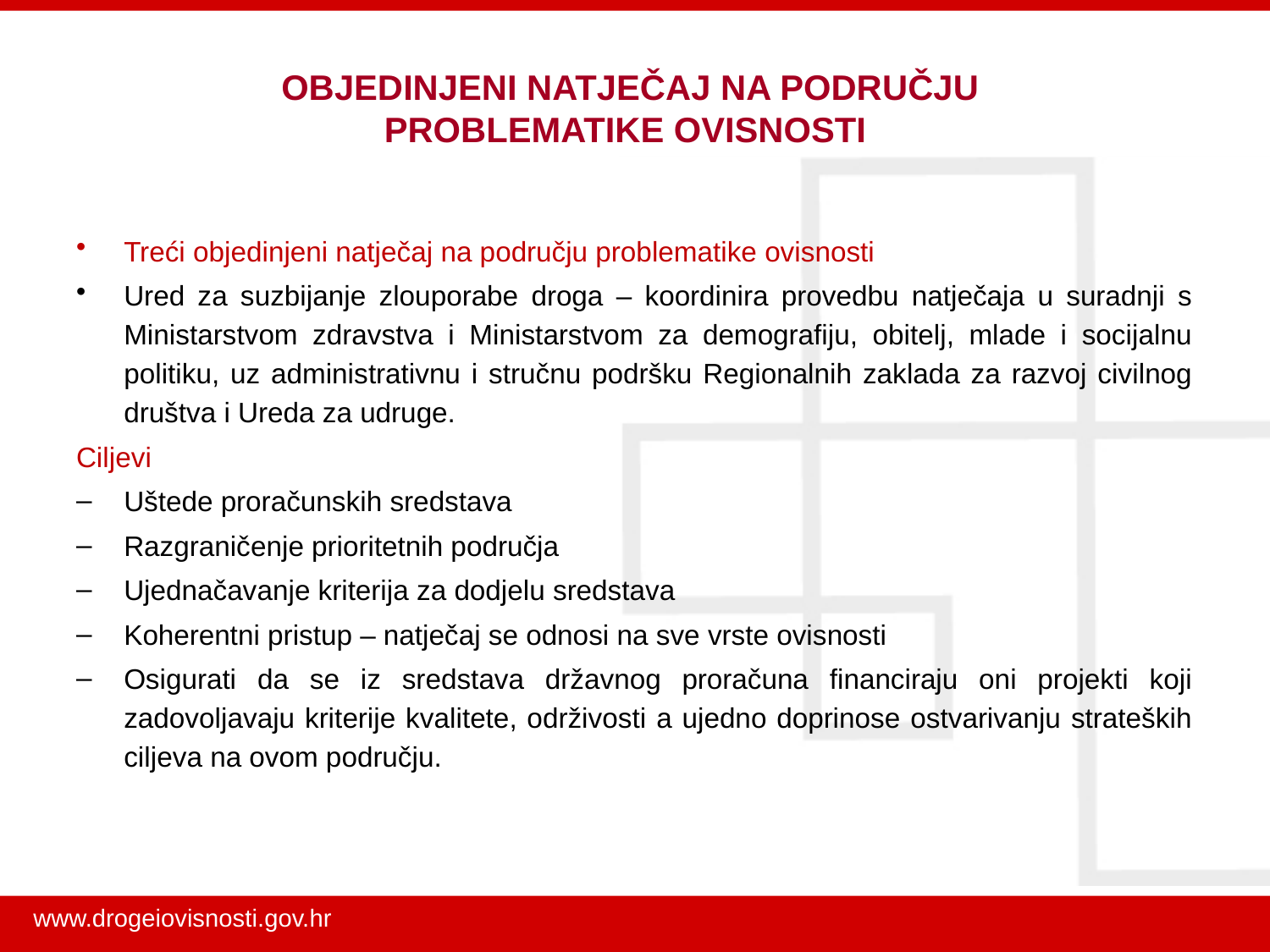

# OBJEDINJENI NATJEČAJ NA PODRUČJU PROBLEMATIKE OVISNOSTI
Treći objedinjeni natječaj na području problematike ovisnosti
Ured za suzbijanje zlouporabe droga – koordinira provedbu natječaja u suradnji s Ministarstvom zdravstva i Ministarstvom za demografiju, obitelj, mlade i socijalnu politiku, uz administrativnu i stručnu podršku Regionalnih zaklada za razvoj civilnog društva i Ureda za udruge.
Ciljevi
Uštede proračunskih sredstava
Razgraničenje prioritetnih područja
Ujednačavanje kriterija za dodjelu sredstava
Koherentni pristup – natječaj se odnosi na sve vrste ovisnosti
Osigurati da se iz sredstava državnog proračuna financiraju oni projekti koji zadovoljavaju kriterije kvalitete, održivosti a ujedno doprinose ostvarivanju strateških ciljeva na ovom području.